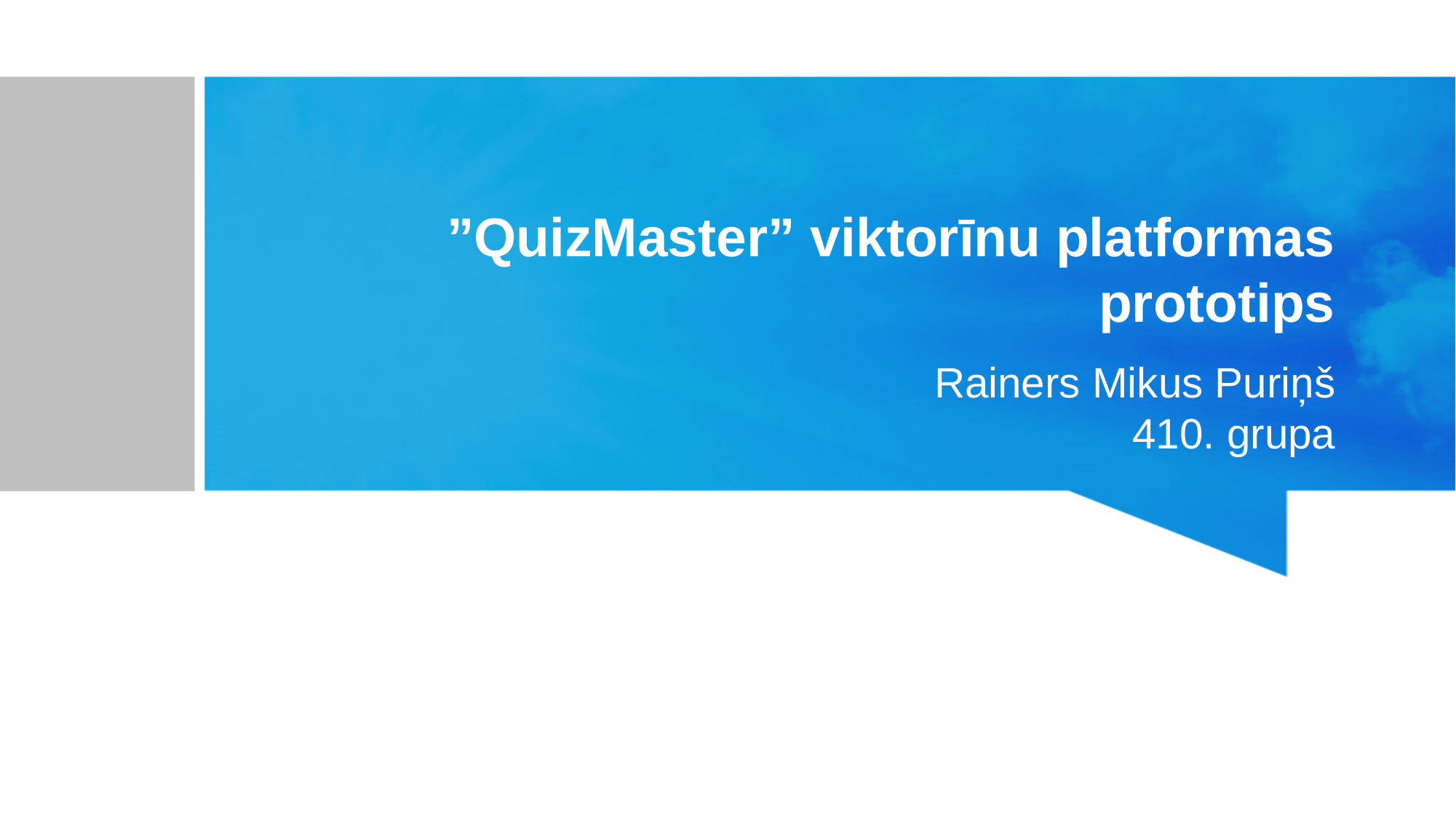

# ”QuizMaster” viktorīnu platformas prototips
Rainers Mikus Puriņš
410. grupa